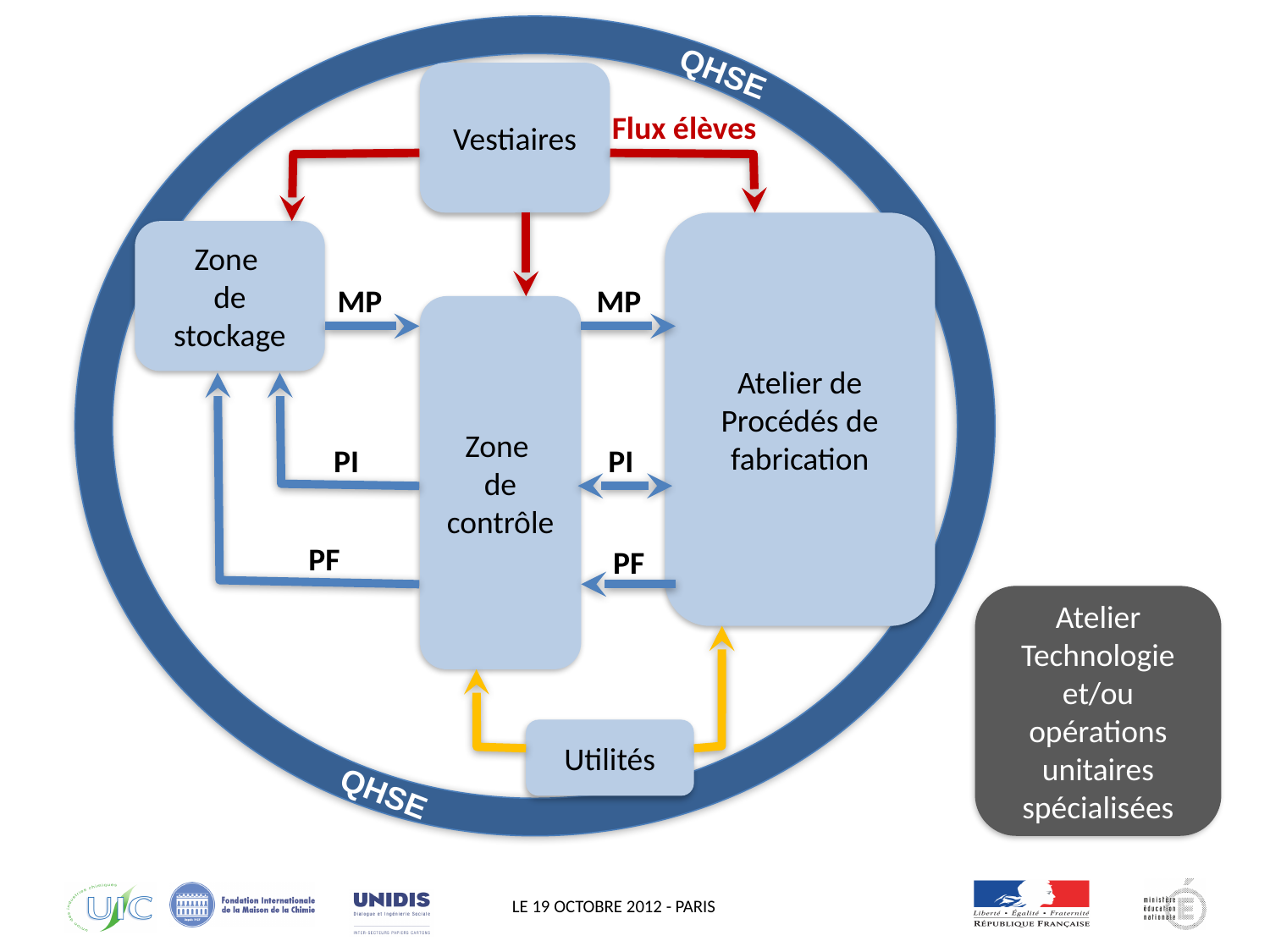

QHSE
Vestiaires
Flux élèves

Atelier de Procédés de fabrication
Zone
de stockage
MP
MP
Zone
de contrôle

PI
   PI
PF
PF
Atelier Technologie et/ou opérations unitaires spécialisées

Utilités
QHSE